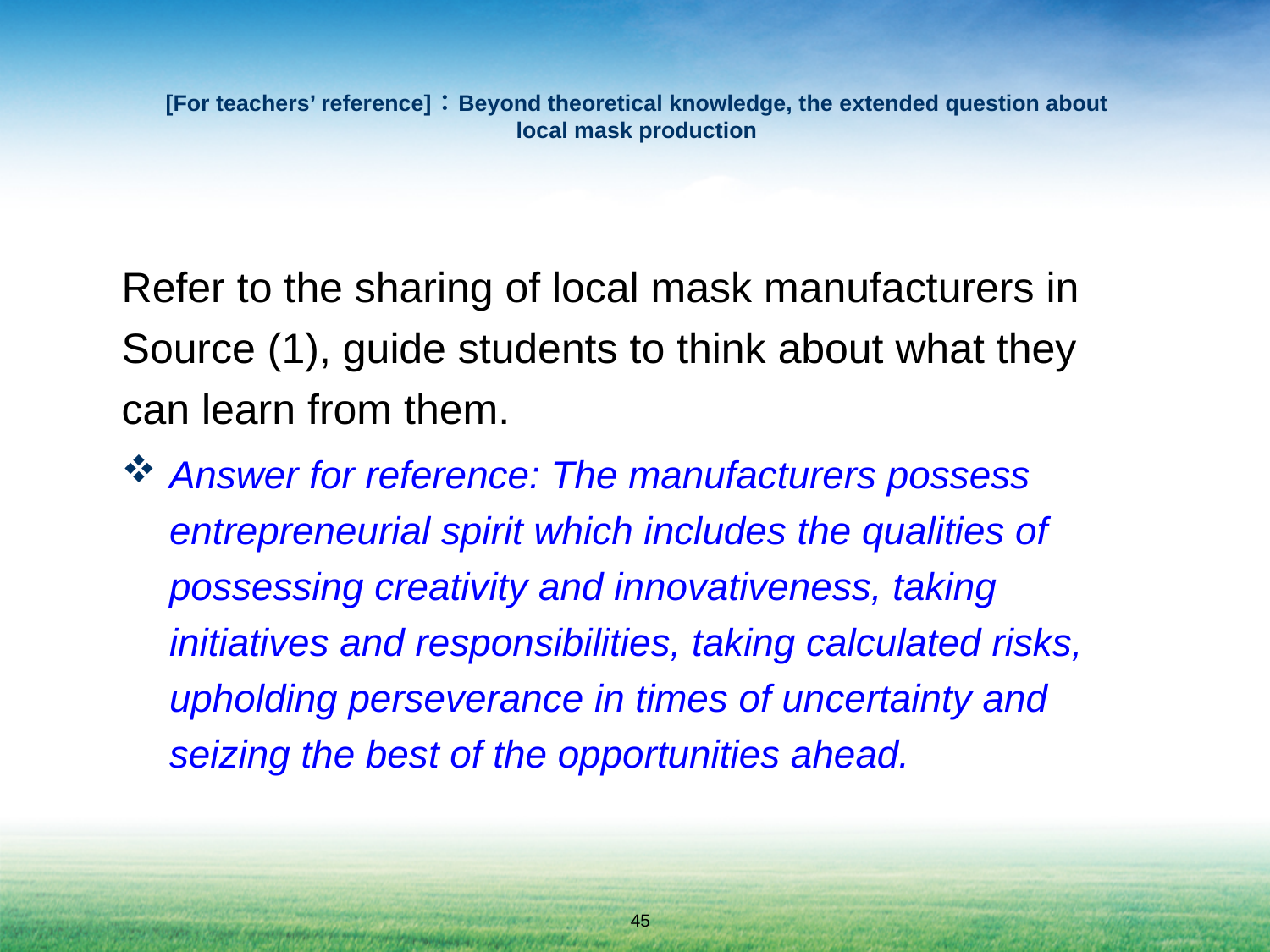

# [For teachers’ reference]：Beyond theoretical knowledge, the extended question about local mask production
Refer to the sharing of local mask manufacturers in Source (1), guide students to think about what they can learn from them.
Answer for reference: The manufacturers possess entrepreneurial spirit which includes the qualities of possessing creativity and innovativeness, taking initiatives and responsibilities, taking calculated risks, upholding perseverance in times of uncertainty and seizing the best of the opportunities ahead.
45